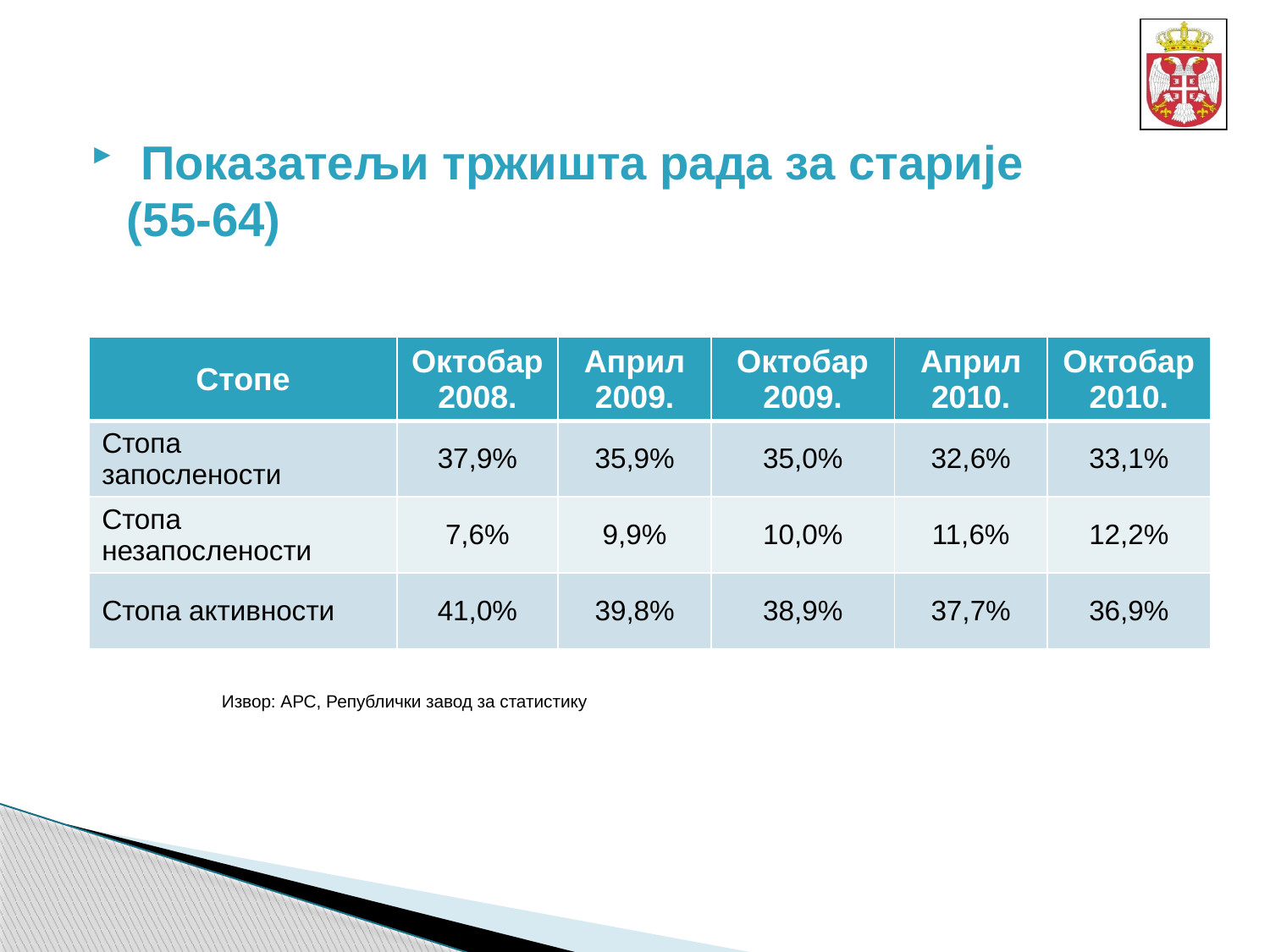

Показатељи тржишта рада за старије (55-64)

| Стопе | Октобар 2008. | Април 2009. | Октобар 2009. | Април 2010. | Октобар 2010. |
| --- | --- | --- | --- | --- | --- |
| Стопа запослености | 37,9% | 35,9% | 35,0% | 32,6% | 33,1% |
| Стопа незапослености | 7,6% | 9,9% | 10,0% | 11,6% | 12,2% |
| Стопа активности | 41,0% | 39,8% | 38,9% | 37,7% | 36,9% |
Извор: АРС, Републички завод за статистику